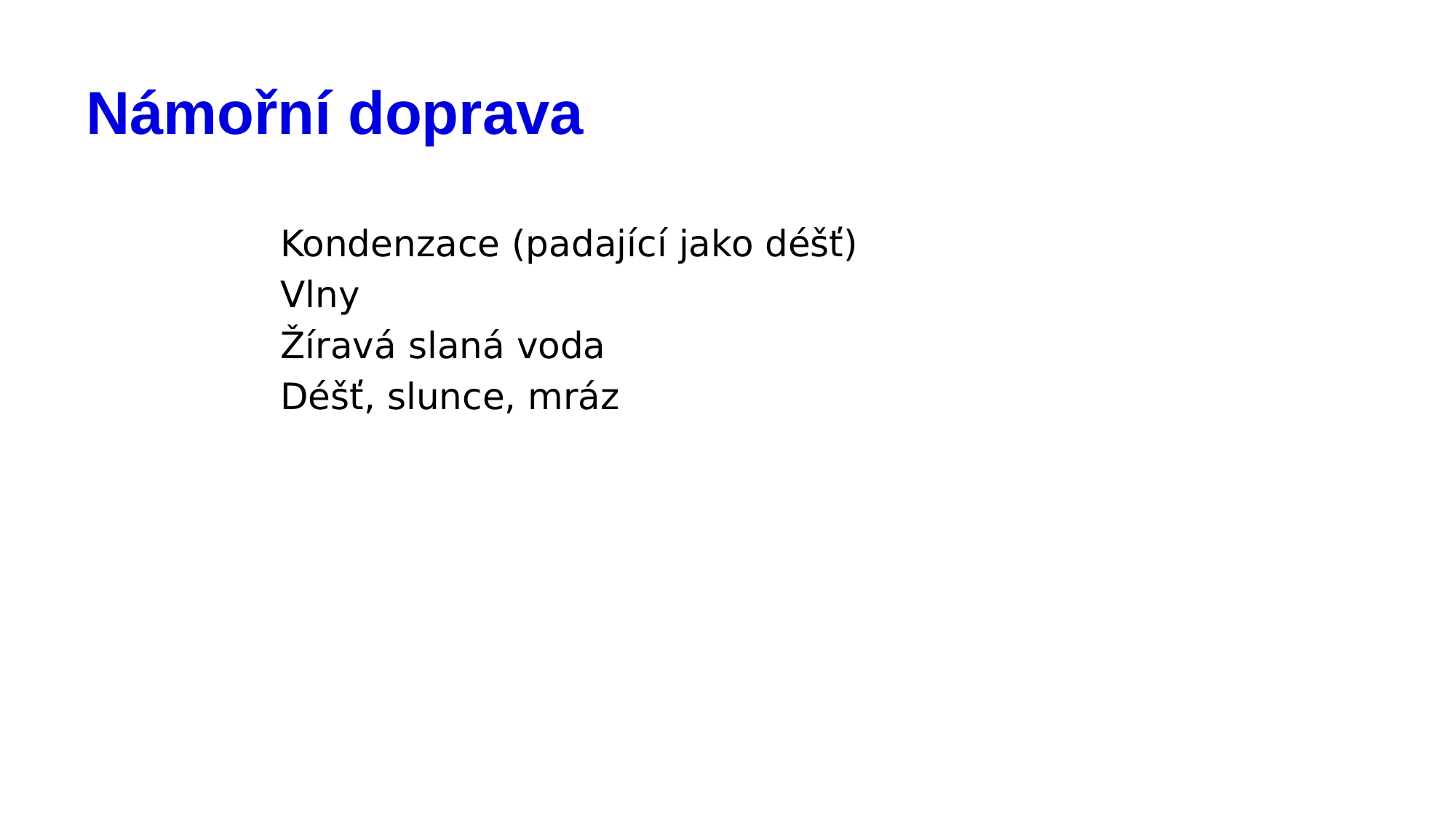

# Námořní doprava
Kondenzace (padající jako déšť)
Vlny
Žíravá slaná voda
Déšť, slunce, mráz